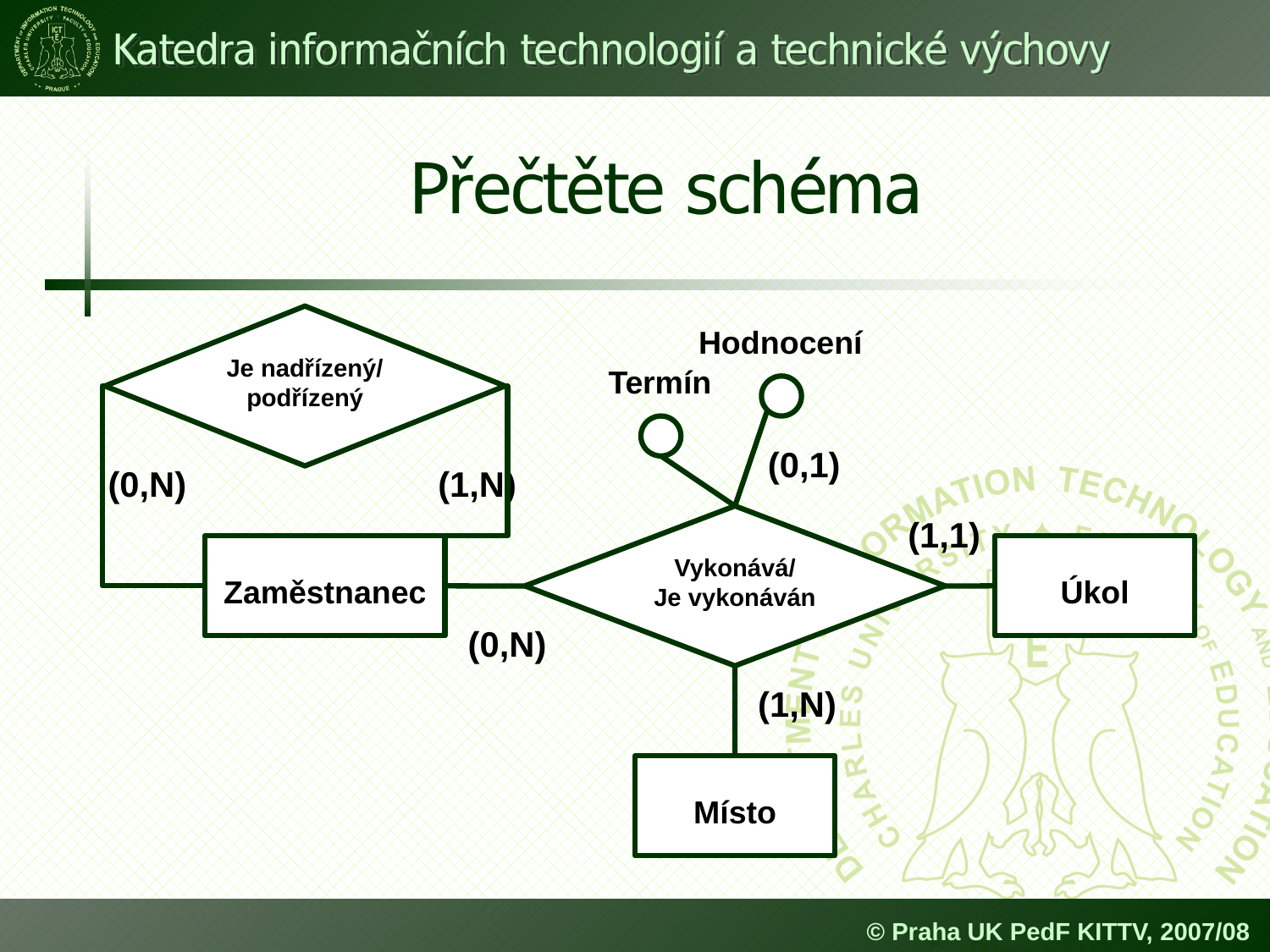

# Přečtěte schéma
Je nadřízený/
podřízený
Hodnocení

Termín

(0,1)
(0,N)
(1,N)
Vykonává/
Je vykonáván
(1,1)

Zaměstnanec

Úkol
(0,N)
(1,N)

Místo